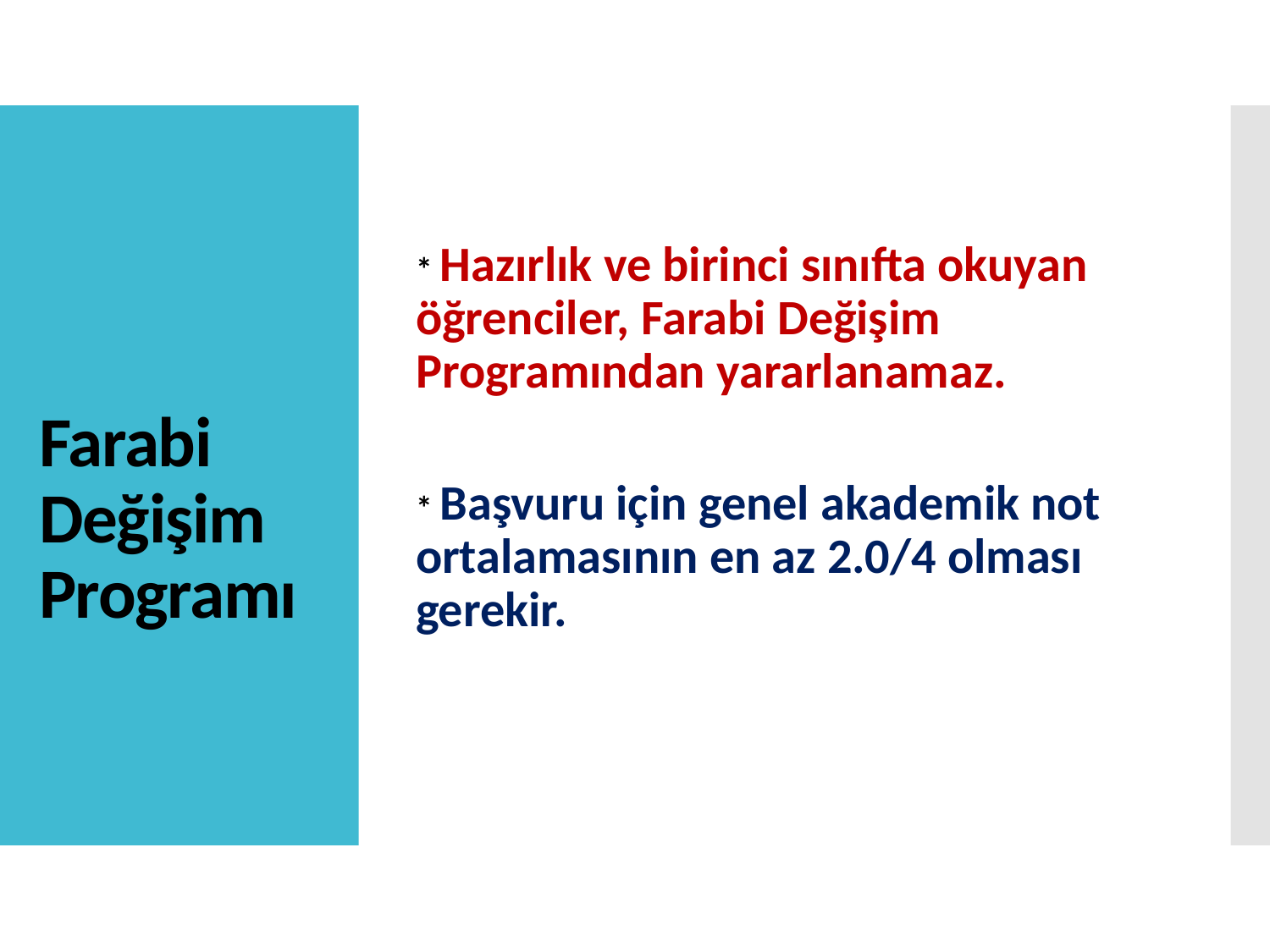

* Hazırlık ve birinci sınıfta okuyan öğrenciler, Farabi Değişim Programından yararlanamaz.

* Başvuru için genel akademik not ortalamasının en az 2.0/4 olması gerekir.

# Farabi Değişim Programı